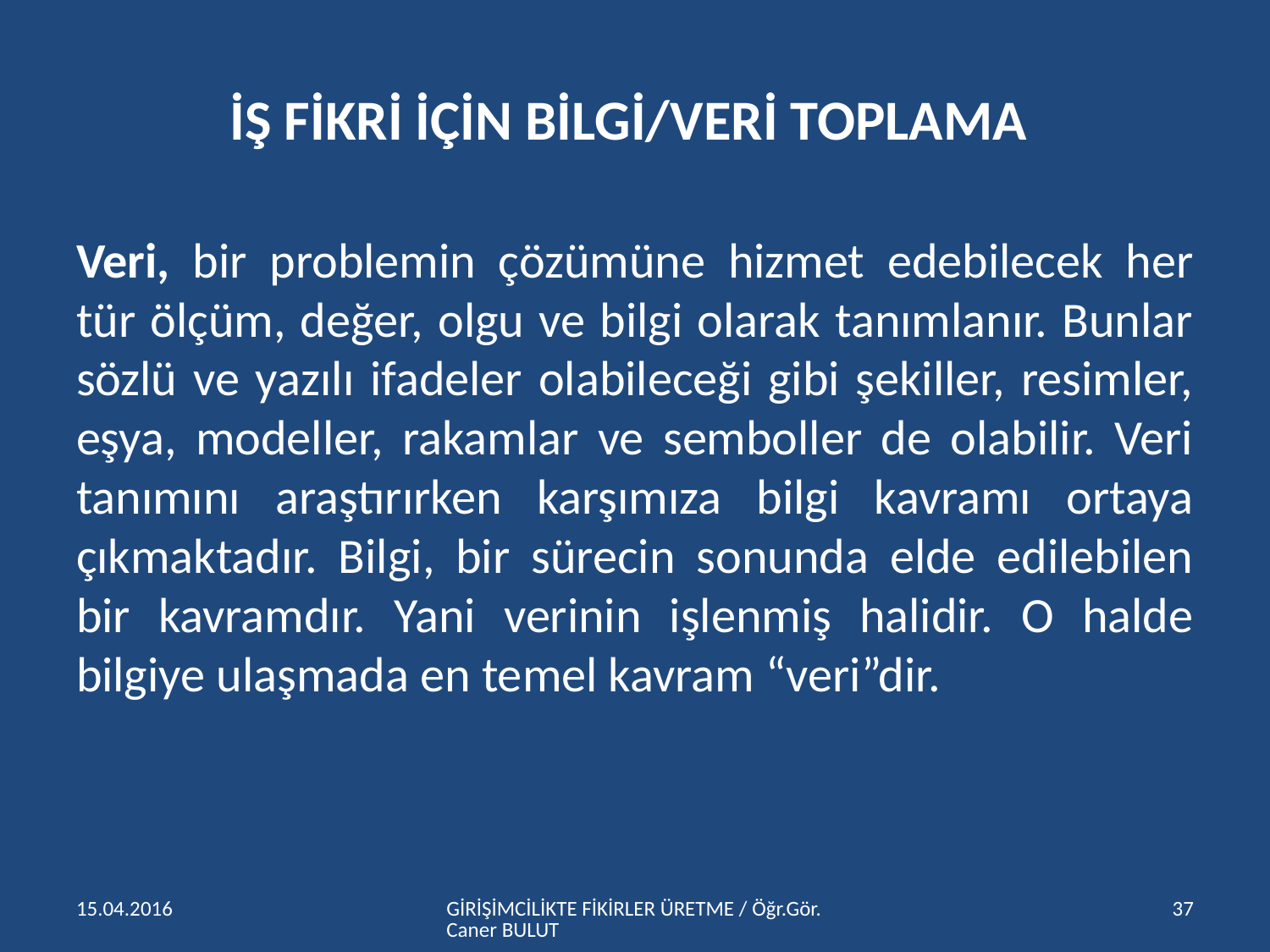

# İŞ FİKRİ İÇİN BİLGİ/VERİ TOPLAMA
Veri, bir problemin çözümüne hizmet edebilecek her tür ölçüm, değer, olgu ve bilgi olarak tanımlanır. Bunlar sözlü ve yazılı ifadeler olabileceği gibi şekiller, resimler, eşya, modeller, rakamlar ve semboller de olabilir. Veri tanımını araştırırken karşımıza bilgi kavramı ortaya çıkmaktadır. Bilgi, bir sürecin sonunda elde edilebilen bir kavramdır. Yani verinin işlenmiş halidir. O halde bilgiye ulaşmada en temel kavram “veri”dir.
15.04.2016
GİRİŞİMCİLİKTE FİKİRLER ÜRETME / Öğr.Gör.Caner BULUT
37